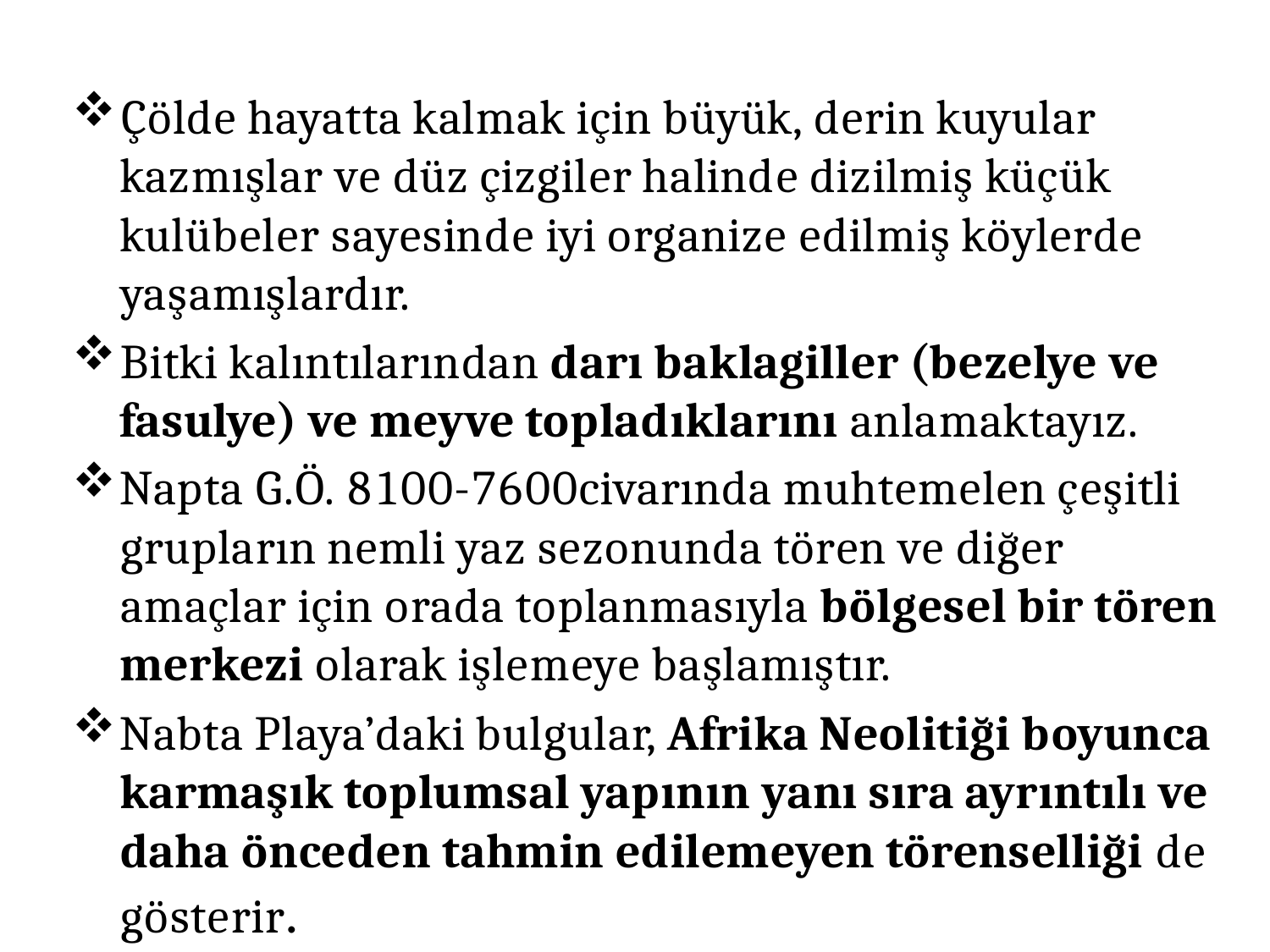

Çölde hayatta kalmak için büyük, derin kuyular kazmışlar ve düz çizgiler halinde dizilmiş küçük kulübeler sayesinde iyi organize edilmiş köylerde yaşamışlardır.
Bitki kalıntılarından darı baklagiller (bezelye ve fasulye) ve meyve topladıklarını anlamaktayız.
Napta G.Ö. 8100-7600civarında muhtemelen çeşitli grupların nemli yaz sezonunda tören ve diğer amaçlar için orada toplanmasıyla bölgesel bir tören merkezi olarak işlemeye başlamıştır.
Nabta Playa’daki bulgular, Afrika Neolitiği boyunca karmaşık toplumsal yapının yanı sıra ayrıntılı ve daha önceden tahmin edilemeyen törenselliği de  gösterir.